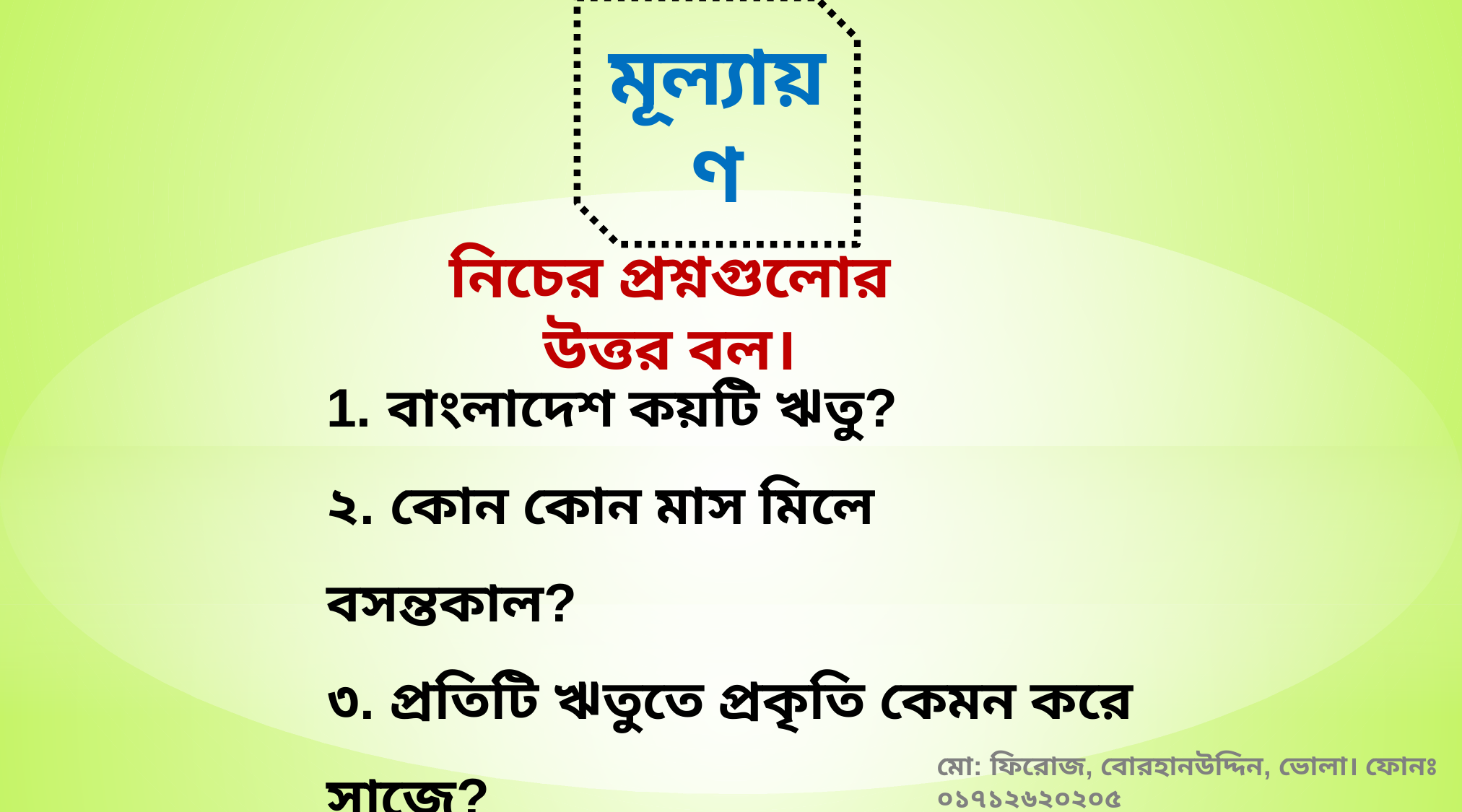

মূল্যায়ণ
নিচের প্রশ্নগুলোর উত্তর বল।
বাংলাদেশ কয়টি ঋতু?
২. কোন কোন মাস মিলে বসন্তকাল?
৩. প্রতিটি ঋতুতে প্রকৃতি কেমন করে সাজে?
৪. গ্রীষ্মকে মধুমাস বলা হয় কেন?
মো: ফিরোজ, বোরহানউদ্দিন, ভোলা। ফোনঃ ০১৭১২৬২০২০৫